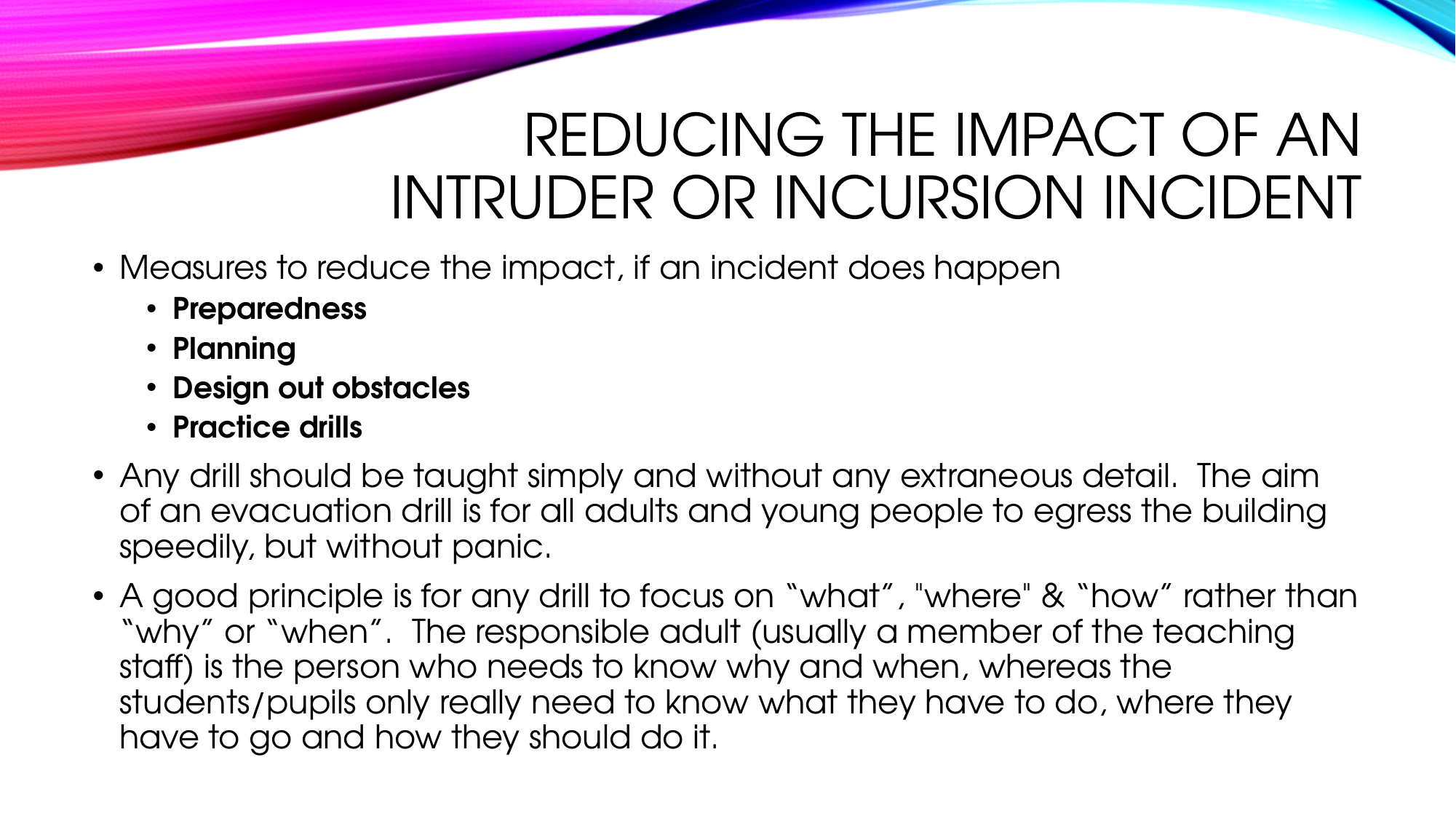

# Reducing the Impact of an Intruder or Incursion Incident
Measures to reduce the impact, if an incident does happen
Preparedness
Planning
Design out obstacles
Practice drills
Any drill should be taught simply and without any extraneous detail.  The aim of an evacuation drill is for all adults and young people to egress the building speedily, but without panic.
A good principle is for any drill to focus on “what”, "where" & “how” rather than “why” or “when”.  The responsible adult (usually a member of the teaching staff) is the person who needs to know why and when, whereas the students/pupils only really need to know what they have to do, where they have to go and how they should do it.